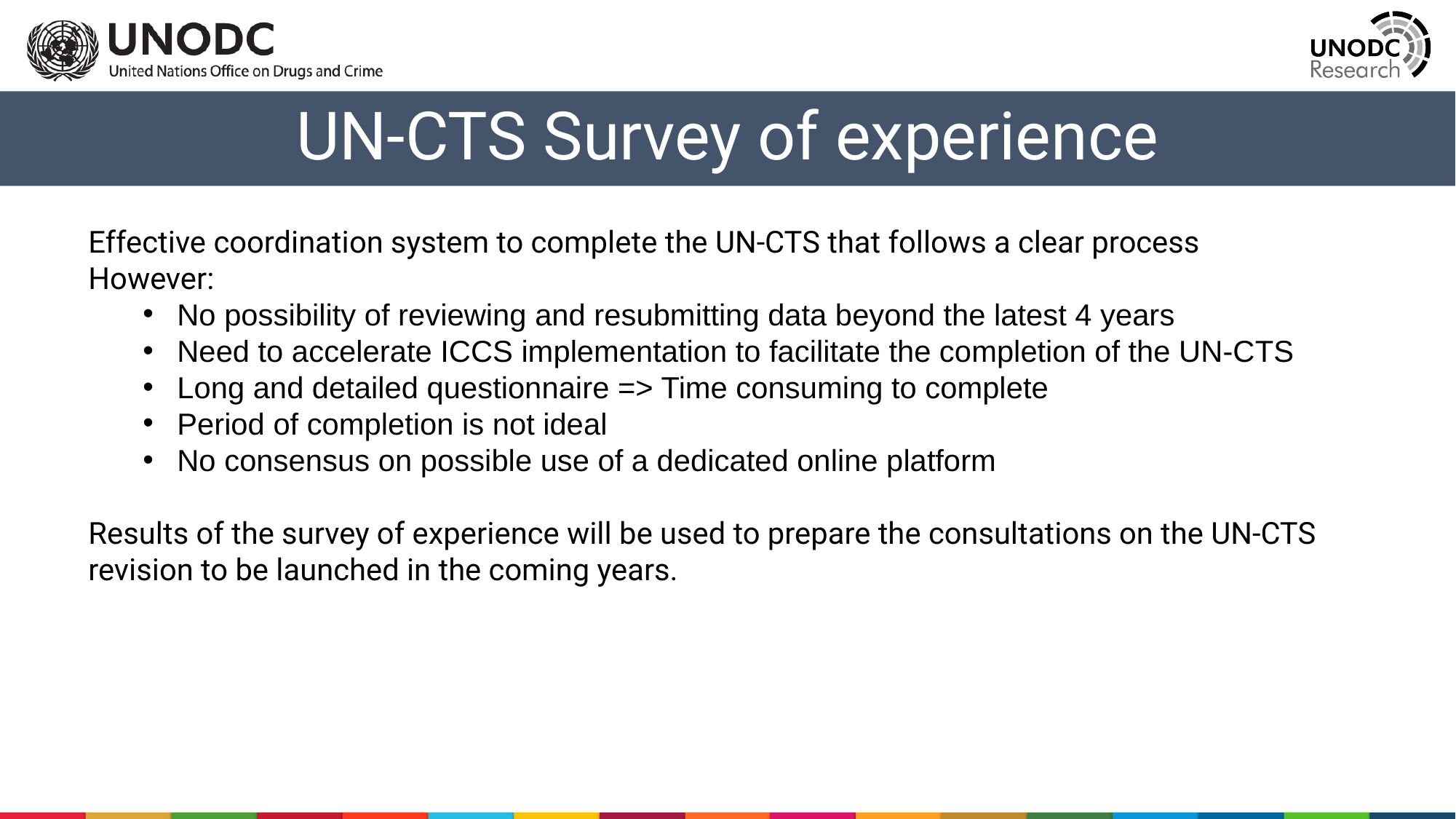

# UN-CTS Survey of experience
Effective coordination system to complete the UN-CTS that follows a clear process
However:
No possibility of reviewing and resubmitting data beyond the latest 4 years
Need to accelerate ICCS implementation to facilitate the completion of the UN-CTS
Long and detailed questionnaire => Time consuming to complete
Period of completion is not ideal
No consensus on possible use of a dedicated online platform

Results of the survey of experience will be used to prepare the consultations on the UN-CTS revision to be launched in the coming years.